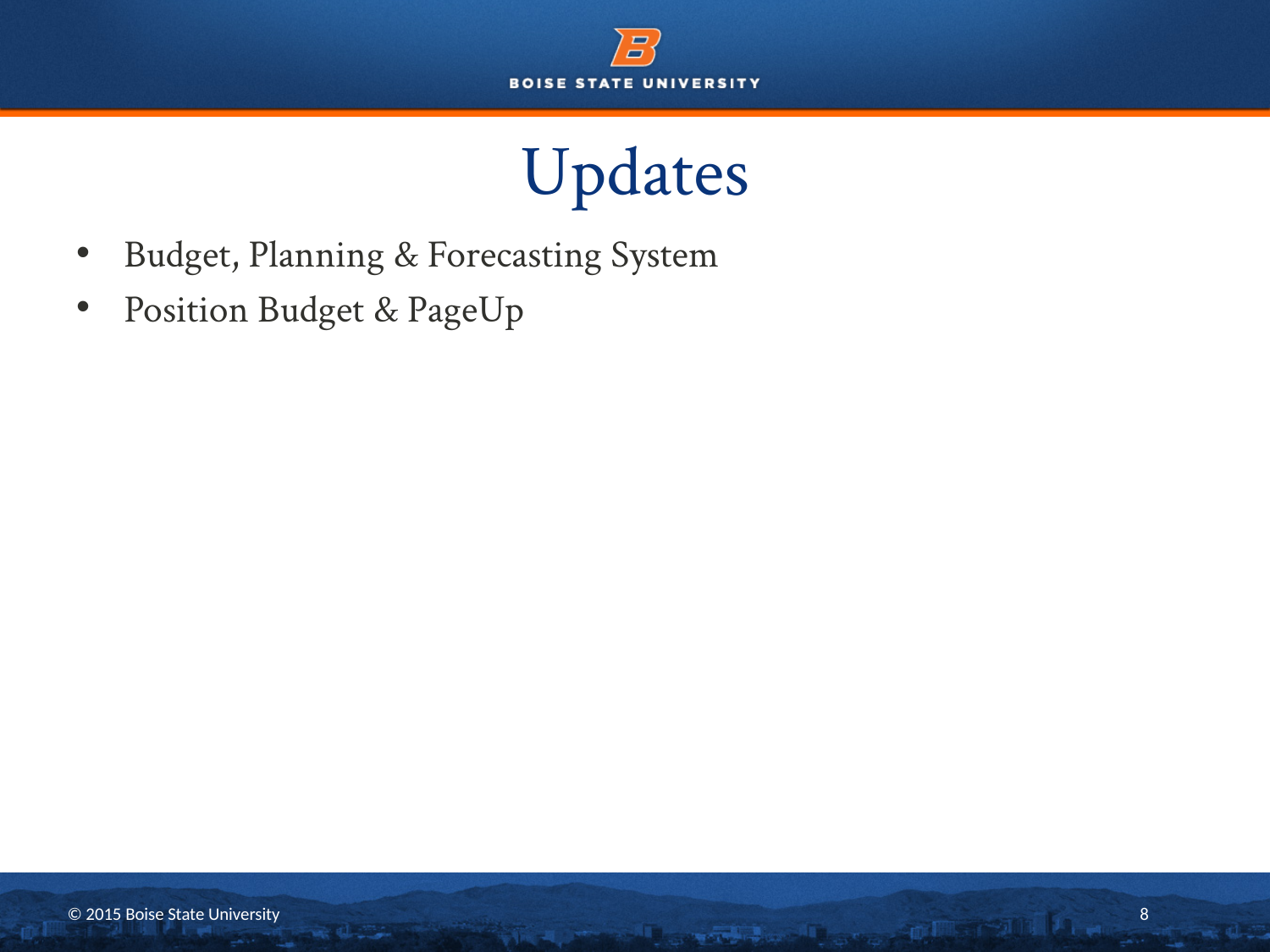

# Updates
Budget, Planning & Forecasting System
Position Budget & PageUp